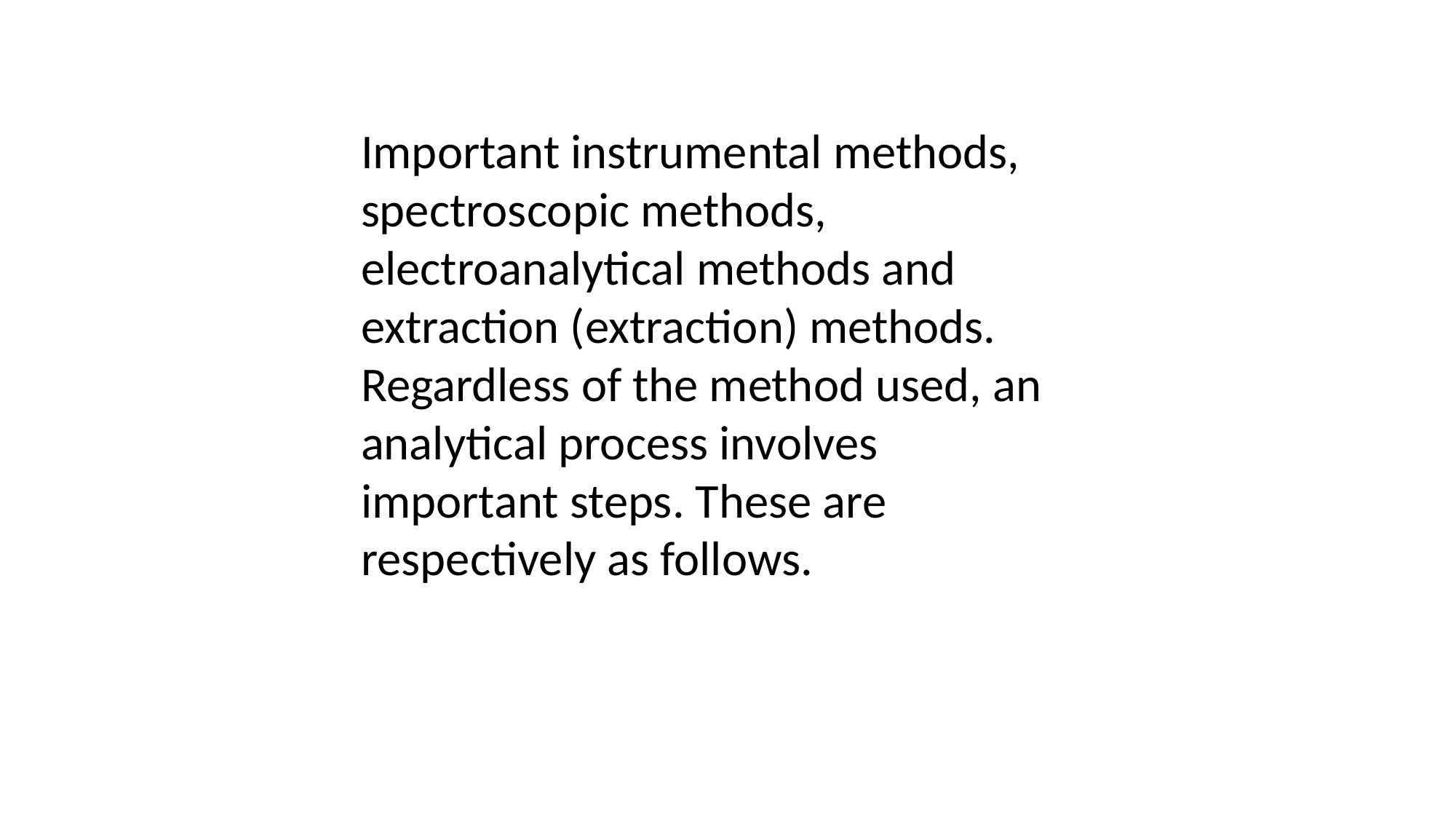

Important instrumental methods, spectroscopic methods, electroanalytical methods and extraction (extraction) methods. Regardless of the method used, an analytical process involves important steps. These are respectively as follows.